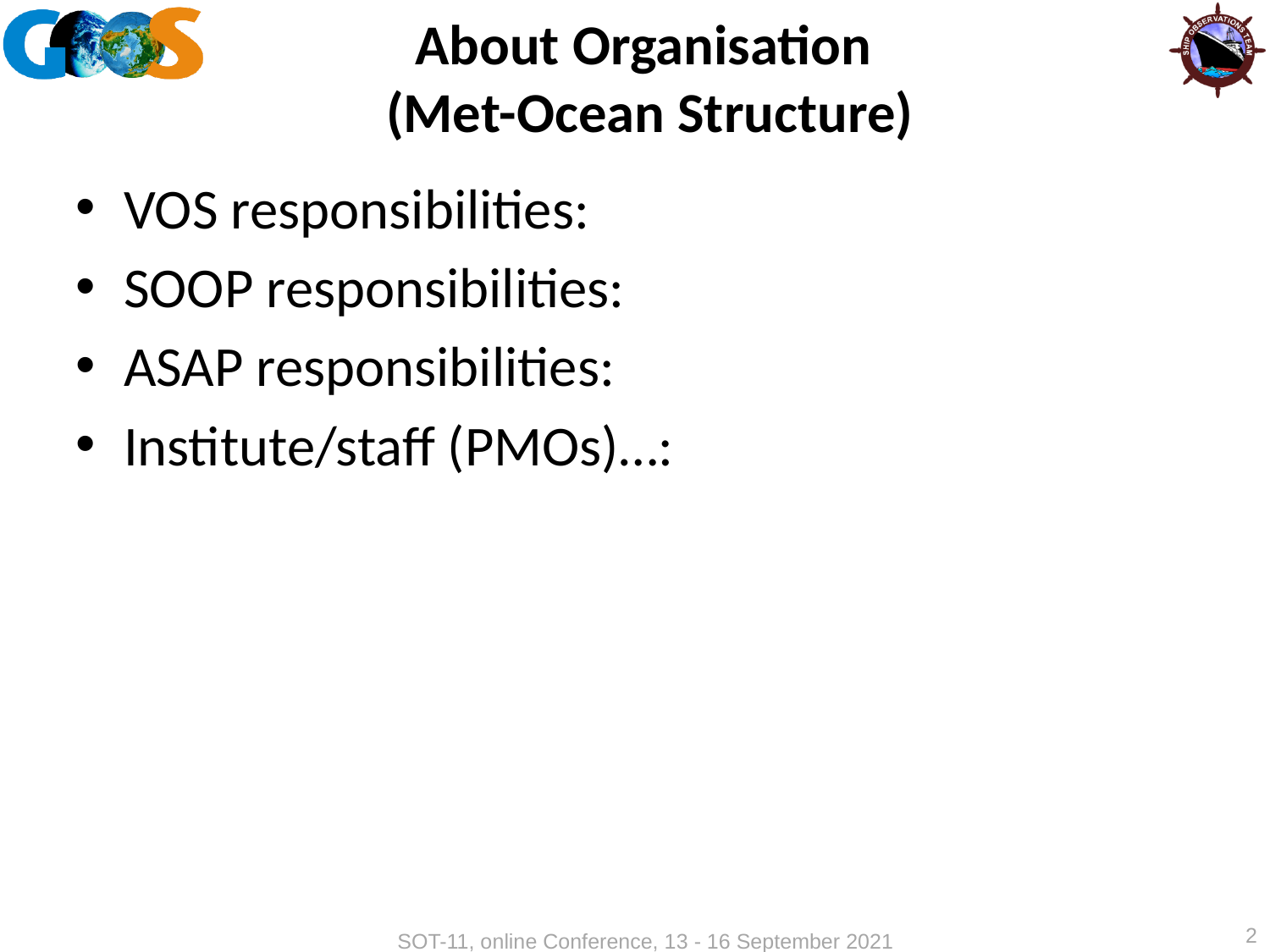

# About Organisation (Met-Ocean Structure)
VOS responsibilities:
SOOP responsibilities:
ASAP responsibilities:
Institute/staff (PMOs)…:
2